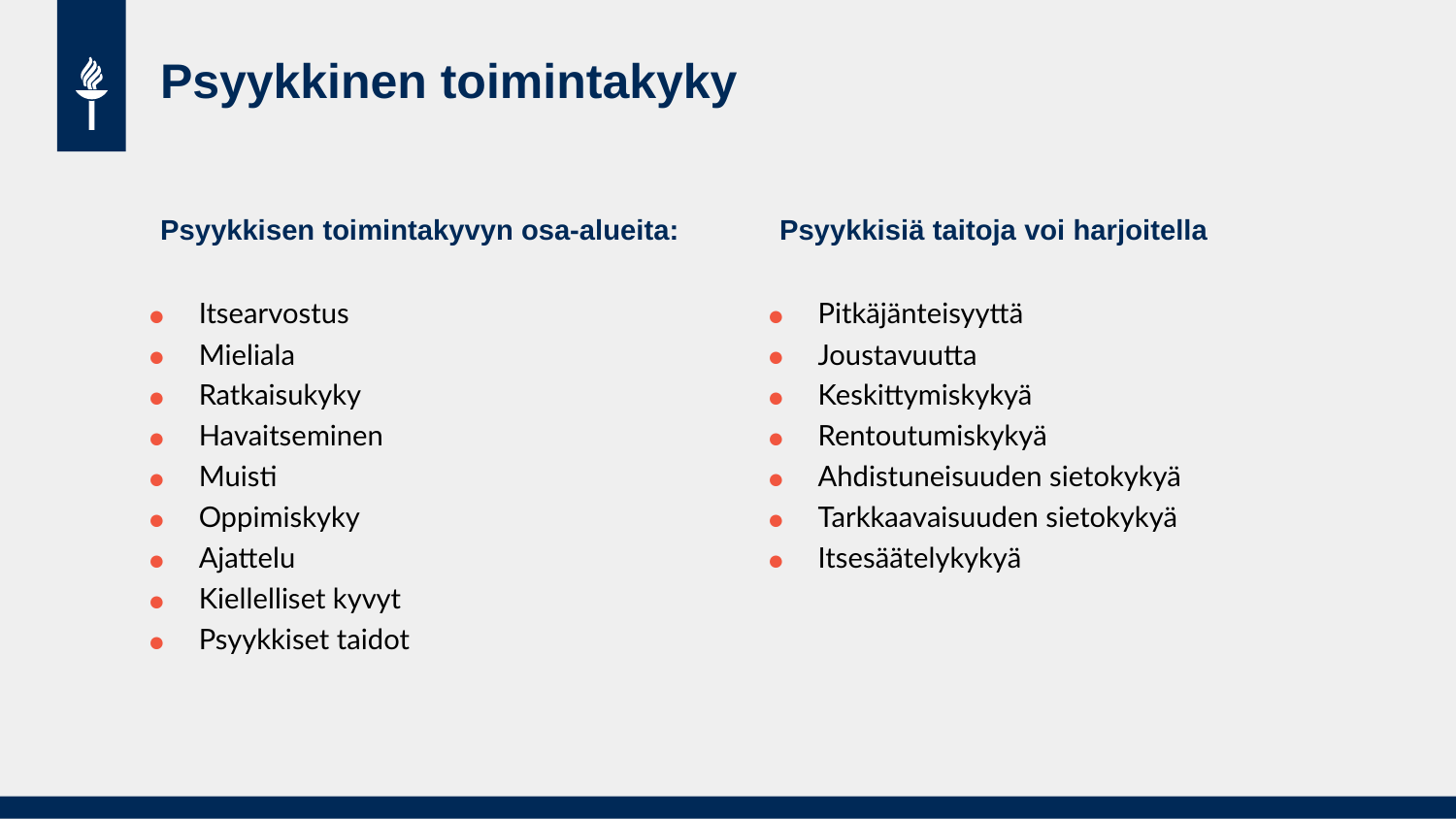

# Psyykkinen toimintakyky
Psyykkisen toimintakyvyn osa-alueita:
Psyykkisiä taitoja voi harjoitella
Itsearvostus
Mieliala
Ratkaisukyky
Havaitseminen
Muisti
Oppimiskyky
Ajattelu
Kiellelliset kyvyt
Psyykkiset taidot
Pitkäjänteisyyttä
Joustavuutta
Keskittymiskykyä
Rentoutumiskykyä
Ahdistuneisuuden sietokykyä
Tarkkaavaisuuden sietokykyä
Itsesäätelykykyä